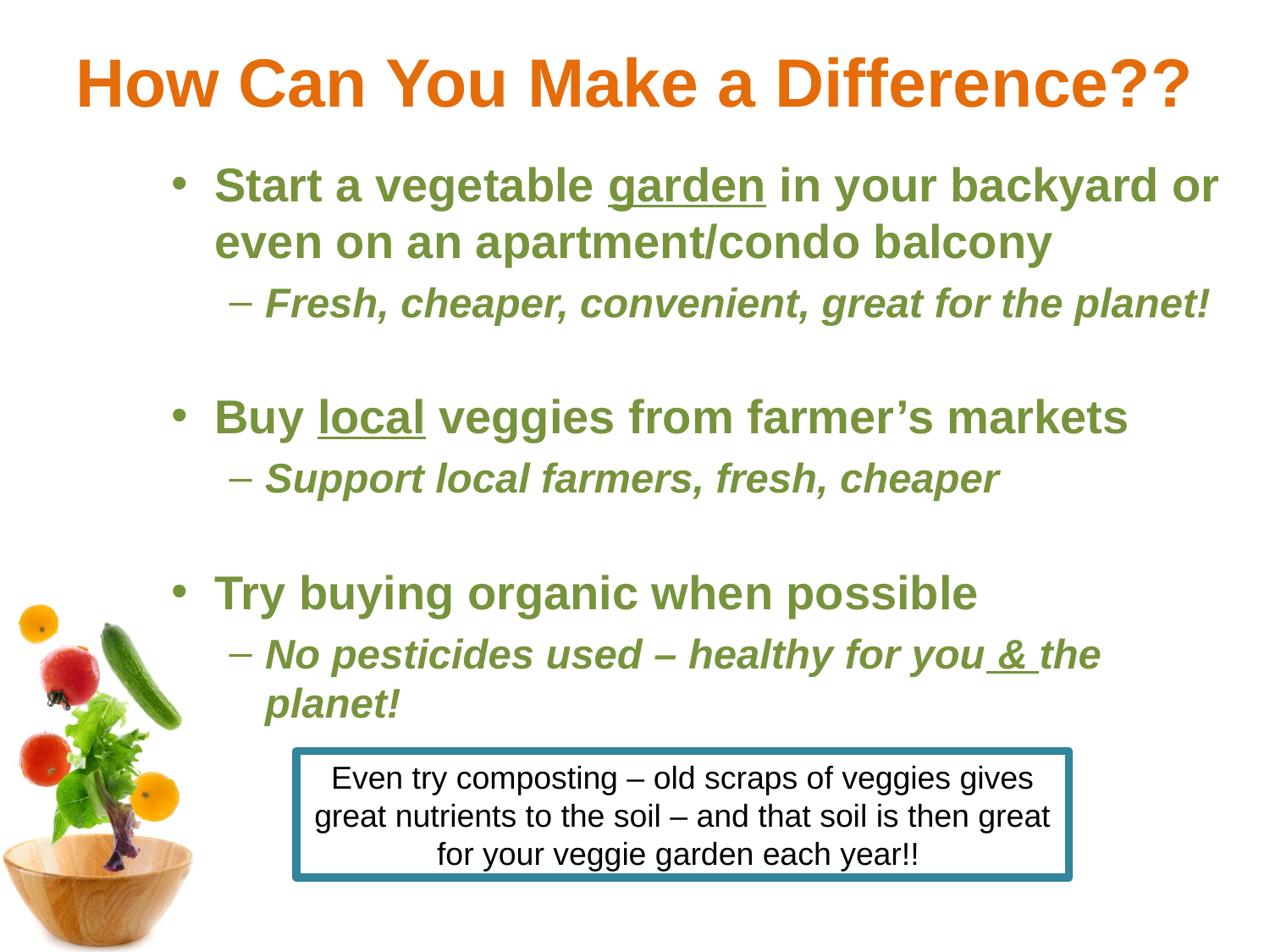

# How Can You Make a Difference??
Start a vegetable garden in your backyard or even on an apartment/condo balcony
Fresh, cheaper, convenient, great for the planet!

Buy local veggies from farmer’s markets
Support local farmers, fresh, cheaper

Try buying organic when possible
No pesticides used – healthy for you & the planet!
Even try composting – old scraps of veggies gives great nutrients to the soil – and that soil is then great for your veggie garden each year!!